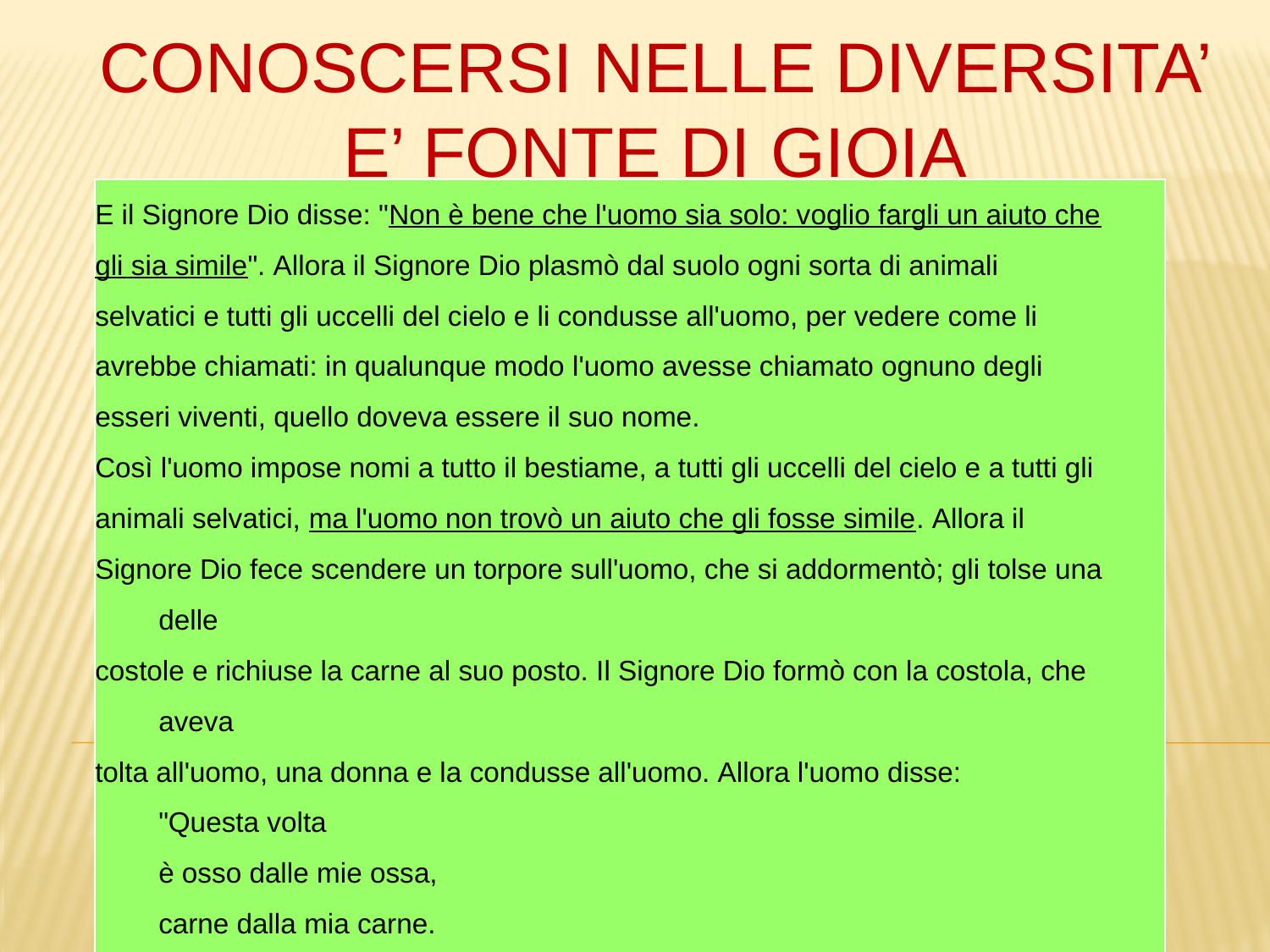

CONOSCERSI NELLE DIVERSITA’ E’ FONTE DI GIOIA
E il Signore Dio disse: "Non è bene che l'uomo sia solo: voglio fargli un aiuto che
gli sia simile". Allora il Signore Dio plasmò dal suolo ogni sorta di animali
selvatici e tutti gli uccelli del cielo e li condusse all'uomo, per vedere come li
avrebbe chiamati: in qualunque modo l'uomo avesse chiamato ognuno degli
esseri viventi, quello doveva essere il suo nome.
Così l'uomo impose nomi a tutto il bestiame, a tutti gli uccelli del cielo e a tutti gli
animali selvatici, ma l'uomo non trovò un aiuto che gli fosse simile. Allora il
Signore Dio fece scendere un torpore sull'uomo, che si addormentò; gli tolse una delle
costole e richiuse la carne al suo posto. Il Signore Dio formò con la costola, che aveva
tolta all'uomo, una donna e la condusse all'uomo. Allora l'uomo disse:
"Questa volta
è osso dalle mie ossa,
carne dalla mia carne.